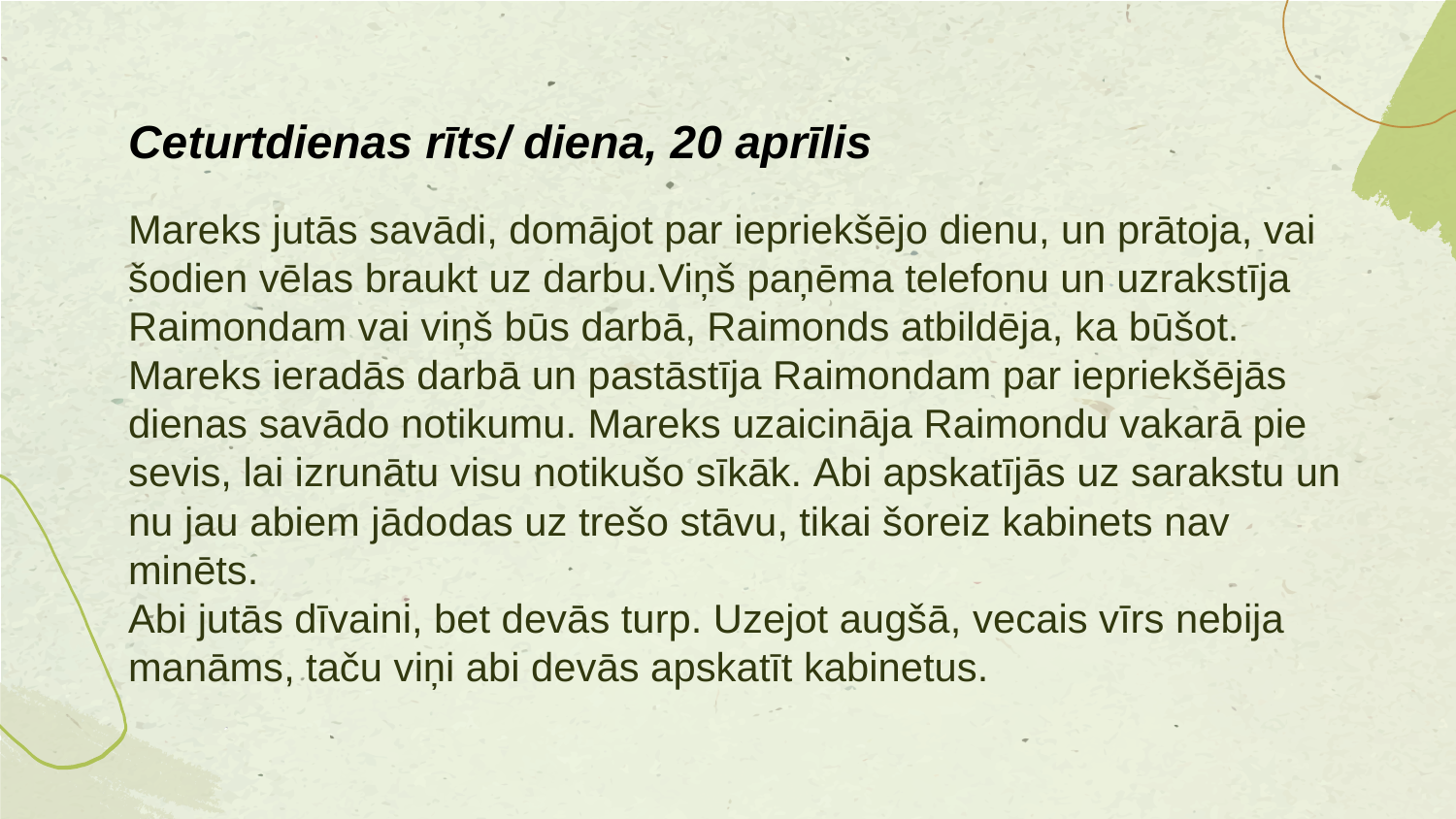

# Ceturtdienas rīts/ diena, 20 aprīlis
Mareks jutās savādi, domājot par iepriekšējo dienu, un prātoja, vai šodien vēlas braukt uz darbu.Viņš paņēma telefonu un uzrakstīja Raimondam vai viņš būs darbā, Raimonds atbildēja, ka būšot.
Mareks ieradās darbā un pastāstīja Raimondam par iepriekšējās dienas savādo notikumu. Mareks uzaicināja Raimondu vakarā pie sevis, lai izrunātu visu notikušo sīkāk. Abi apskatījās uz sarakstu un nu jau abiem jādodas uz trešo stāvu, tikai šoreiz kabinets nav minēts.
Abi jutās dīvaini, bet devās turp. Uzejot augšā, vecais vīrs nebija manāms, taču viņi abi devās apskatīt kabinetus.